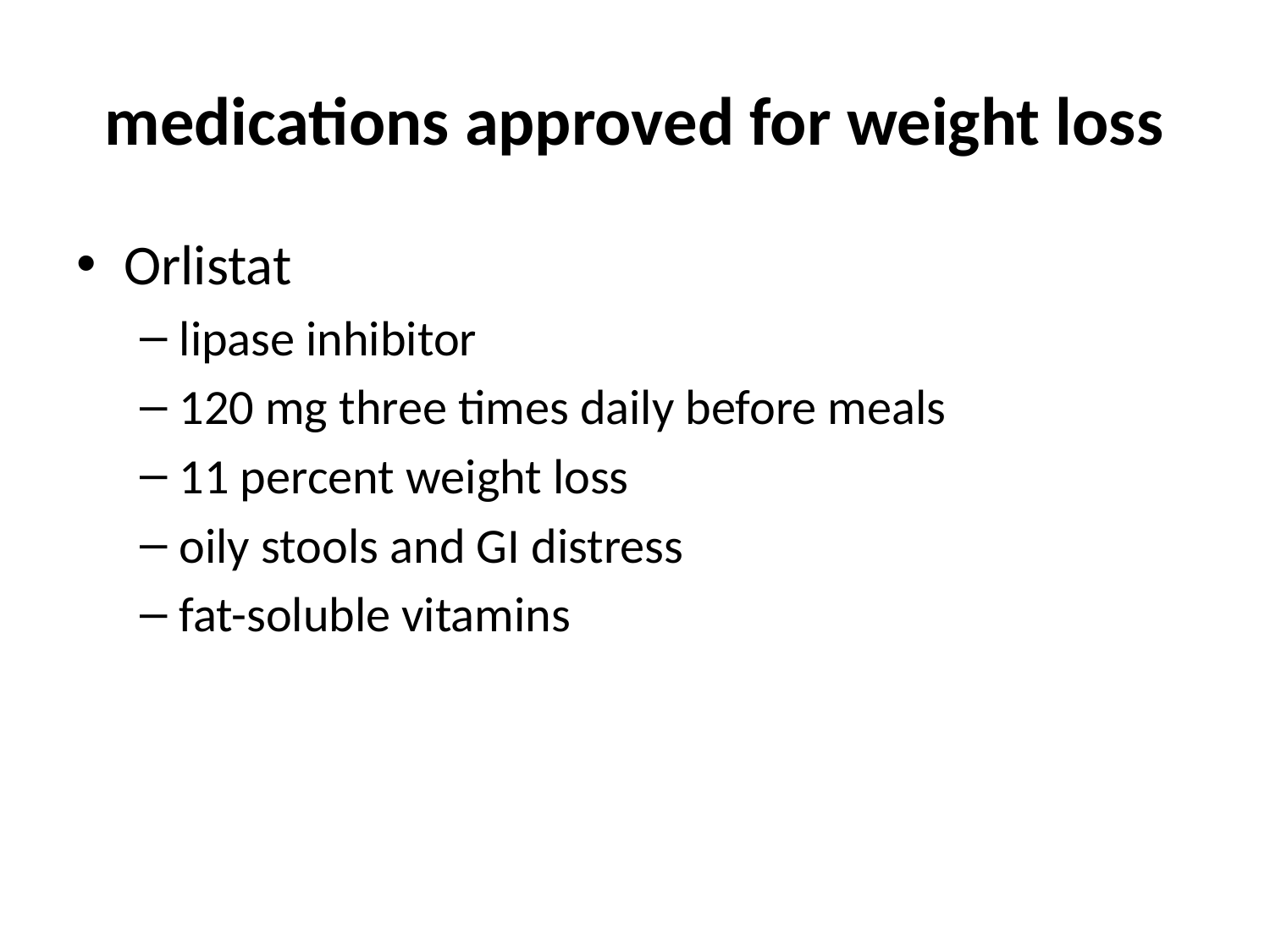

# medications approved for weight loss
Orlistat
lipase inhibitor
120 mg three times daily before meals
11 percent weight loss
oily stools and GI distress
fat-soluble vitamins